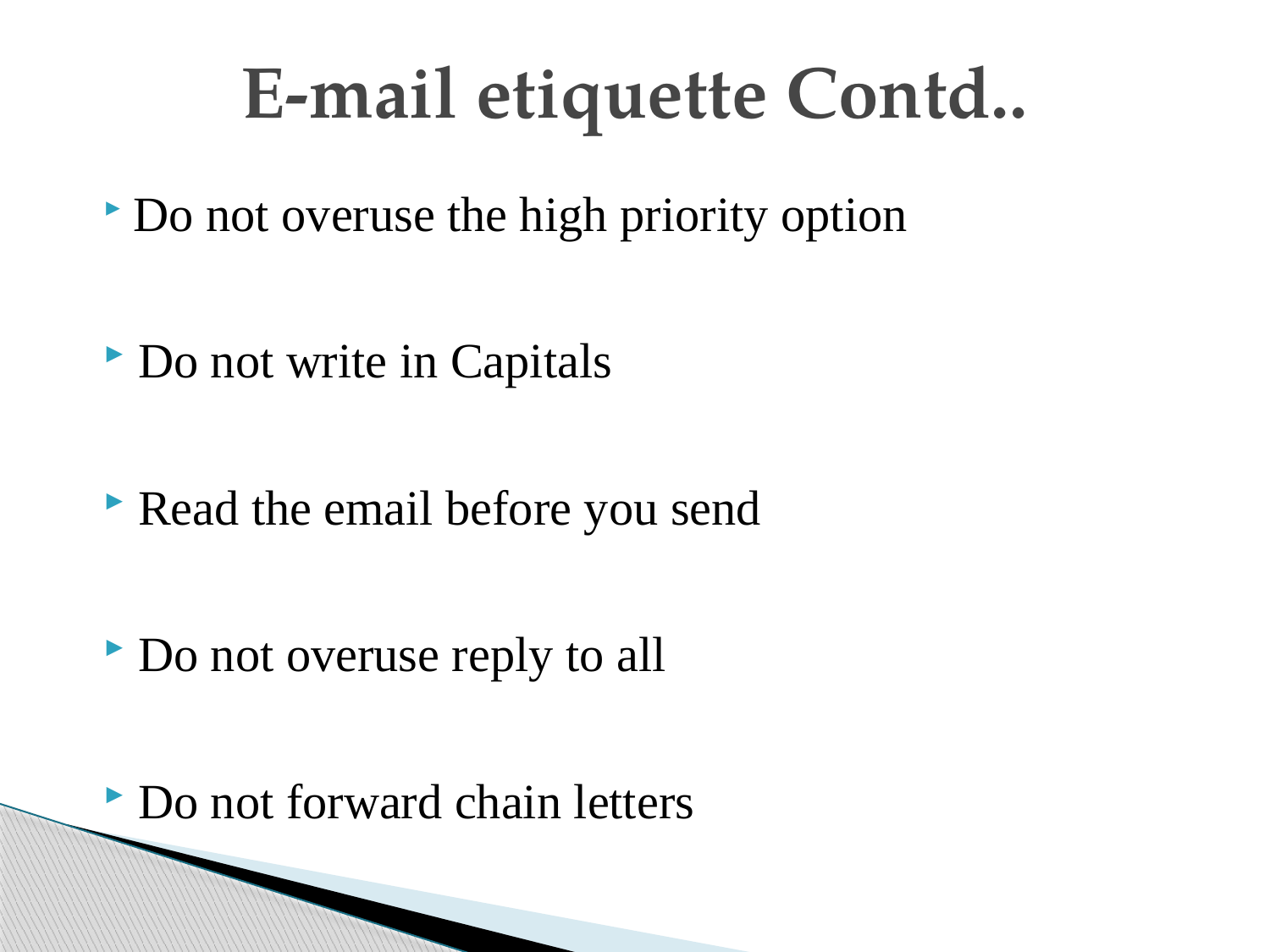

# E-mail etiquette Contd..
 Do not overuse the high priority option

 Do not write in Capitals

 Read the email before you send

 Do not overuse reply to all

 Do not forward chain letters